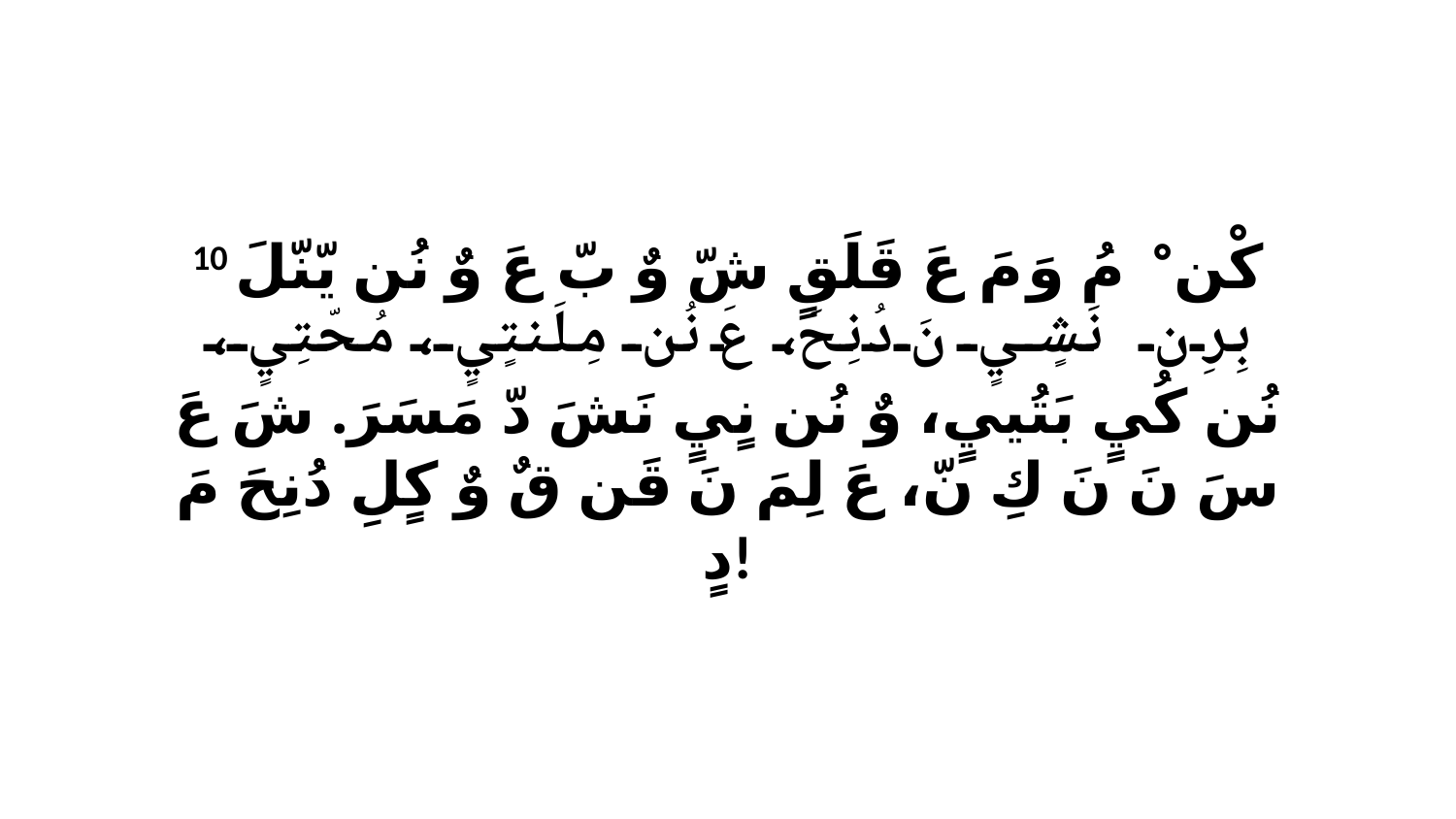

10 كْنْ ﭑ مُ وَ مَ عَ قَلَقٍ شّ وٌ بّ عَ وٌ نُن يّنّلَ بِرِن نَشٍيٍ نَ دُنِحَ، عَ نُن مِلَنتٍيٍ، مُحّتِيٍ، نُن كُيٍ بَتُييٍ، وٌ نُن نٍيٍ نَشَ دّ مَسَرَ. شَ عَ سَ نَ نَ كِ نّ، عَ لِمَ نَ قَن قٌ وٌ كٍلِ دُنِحَ مَ دٍ!